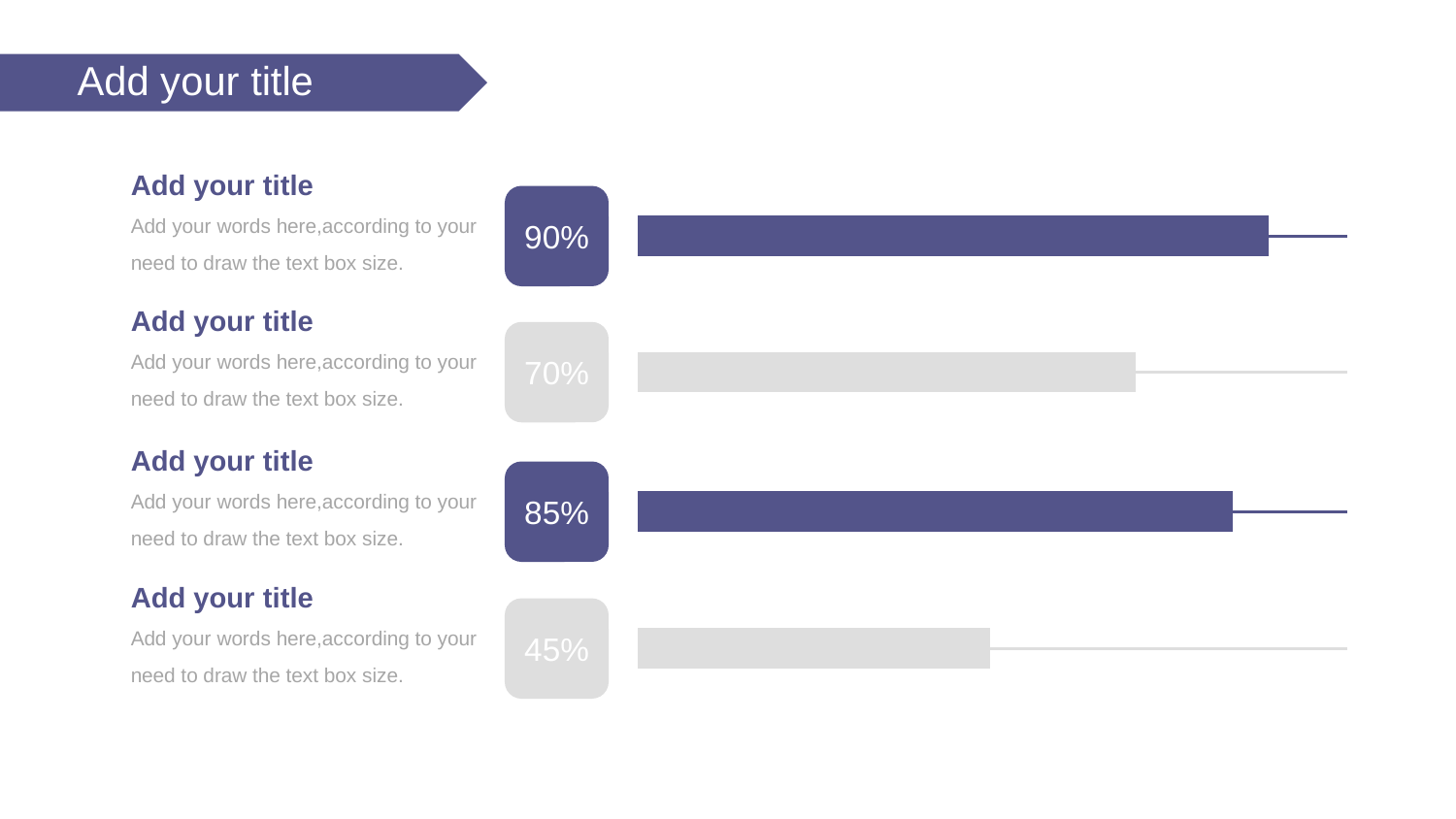

Add your title

Add your title
Add your words here,according to your need to draw the text box size.
90%
Add your title
Add your words here,according to your need to draw the text box size.
70%
Add your title
Add your words here,according to your need to draw the text box size.
85%
Add your title
Add your words here,according to your need to draw the text box size.
45%